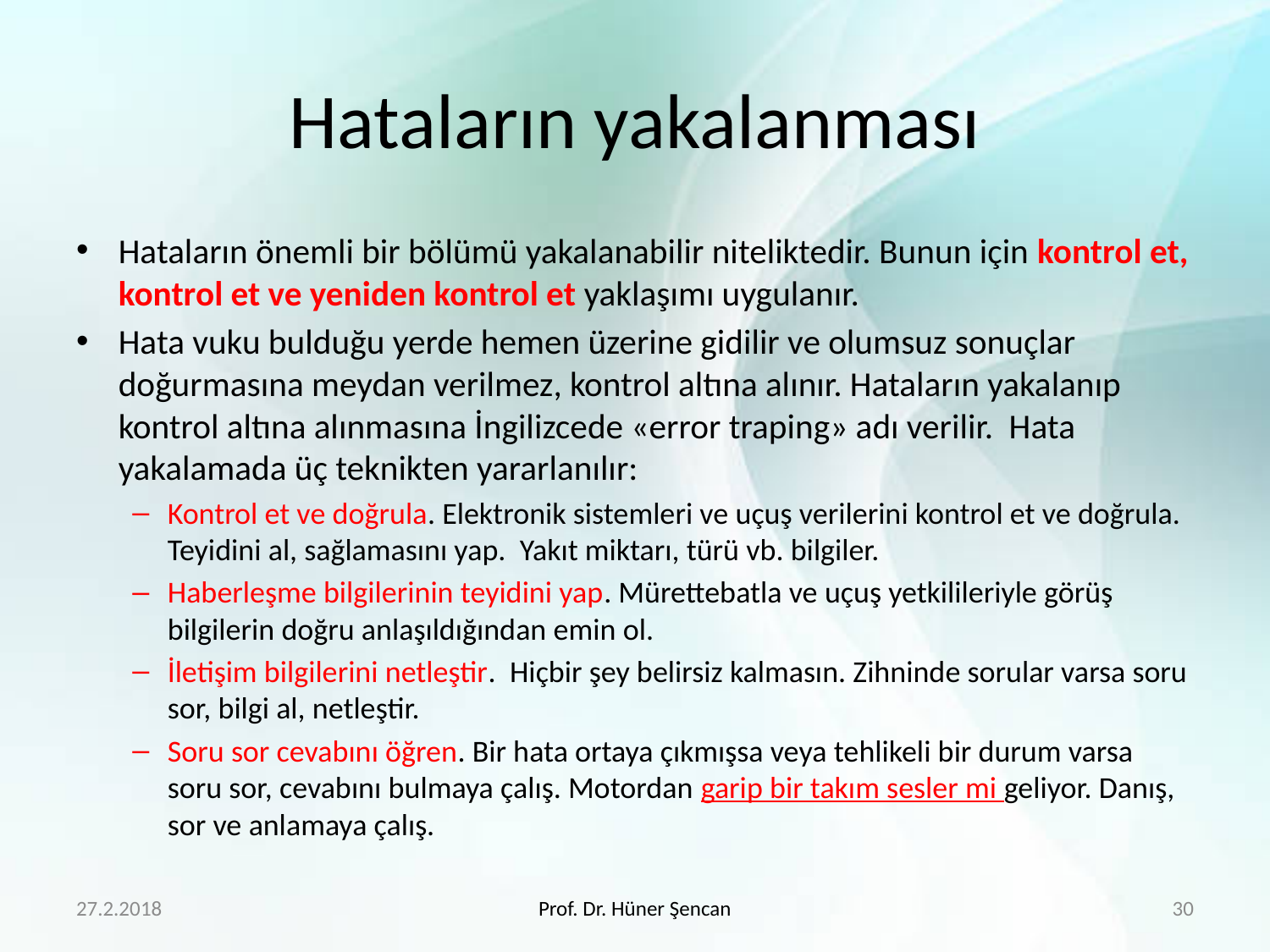

# Hataların yakalanması
Hataların önemli bir bölümü yakalanabilir niteliktedir. Bunun için kontrol et, kontrol et ve yeniden kontrol et yaklaşımı uygulanır.
Hata vuku bulduğu yerde hemen üzerine gidilir ve olumsuz sonuçlar doğurmasına meydan verilmez, kontrol altına alınır. Hataların yakalanıp kontrol altına alınmasına İngilizcede «error traping» adı verilir.  Hata yakalamada üç teknikten yararlanılır:
Kontrol et ve doğrula. Elektronik sistemleri ve uçuş verilerini kontrol et ve doğrula. Teyidini al, sağlamasını yap.  Yakıt miktarı, türü vb. bilgiler.
Haberleşme bilgilerinin teyidini yap. Mürettebatla ve uçuş yetkilileriyle görüş bilgilerin doğru anlaşıldığından emin ol.
İletişim bilgilerini netleştir.  Hiçbir şey belirsiz kalmasın. Zihninde sorular varsa soru sor, bilgi al, netleştir.
Soru sor cevabını öğren. Bir hata ortaya çıkmışsa veya tehlikeli bir durum varsa soru sor, cevabını bulmaya çalış. Motordan garip bir takım sesler mi geliyor. Danış, sor ve anlamaya çalış.
27.2.2018
Prof. Dr. Hüner Şencan
30